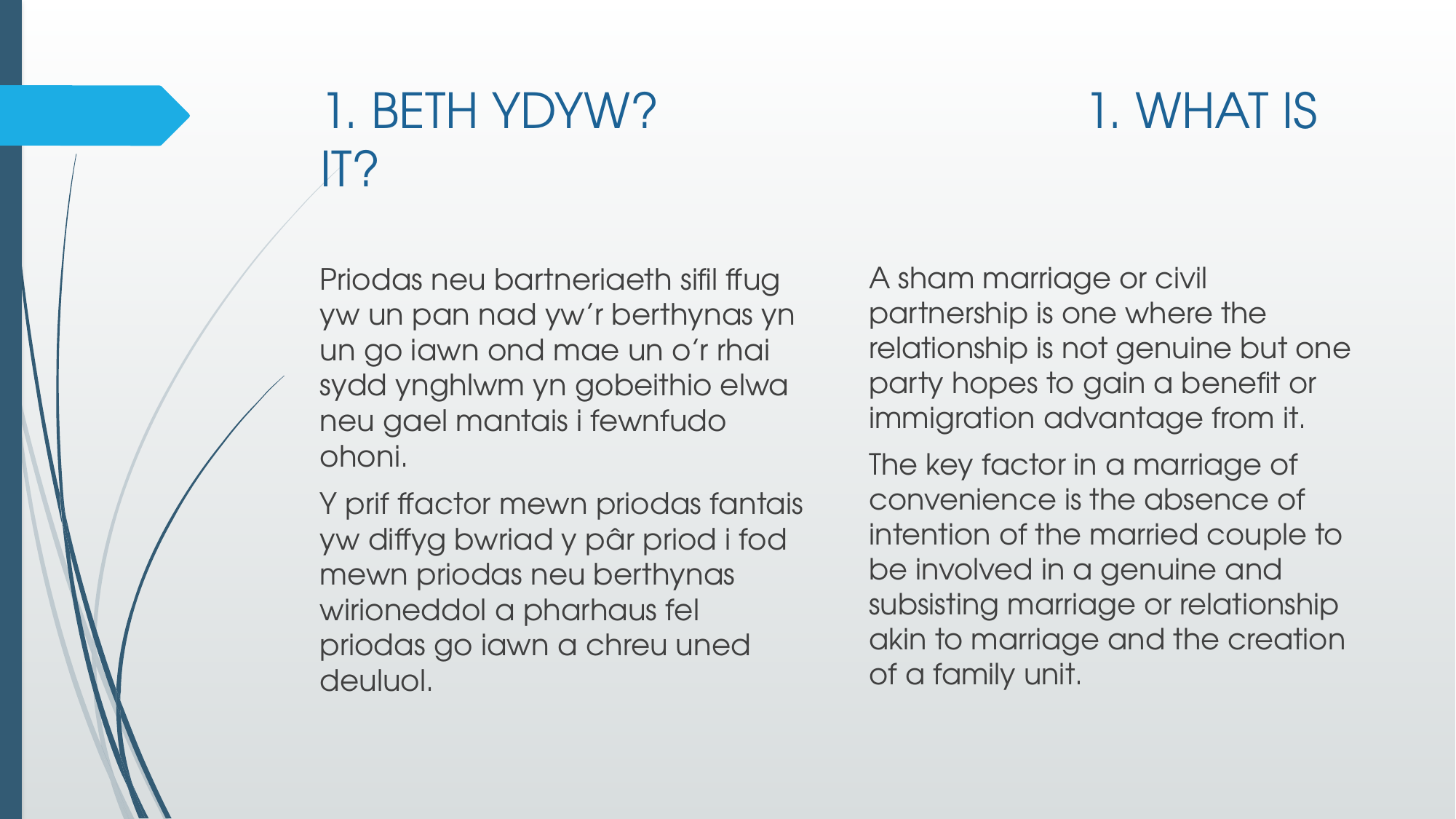

# 1. BETH YDYW?				1. WHAT IS IT?
A sham marriage or civil partnership is one where the relationship is not genuine but one party hopes to gain a benefit or immigration advantage from it.
The key factor in a marriage of convenience is the absence of intention of the married couple to be involved in a genuine and subsisting marriage or relationship akin to marriage and the creation of a family unit.
Priodas neu bartneriaeth sifil ffug yw un pan nad yw’r berthynas yn un go iawn ond mae un o’r rhai sydd ynghlwm yn gobeithio elwa neu gael mantais i fewnfudo ohoni.
Y prif ffactor mewn priodas fantais yw diffyg bwriad y pâr priod i fod mewn priodas neu berthynas wirioneddol a pharhaus fel priodas go iawn a chreu uned deuluol.